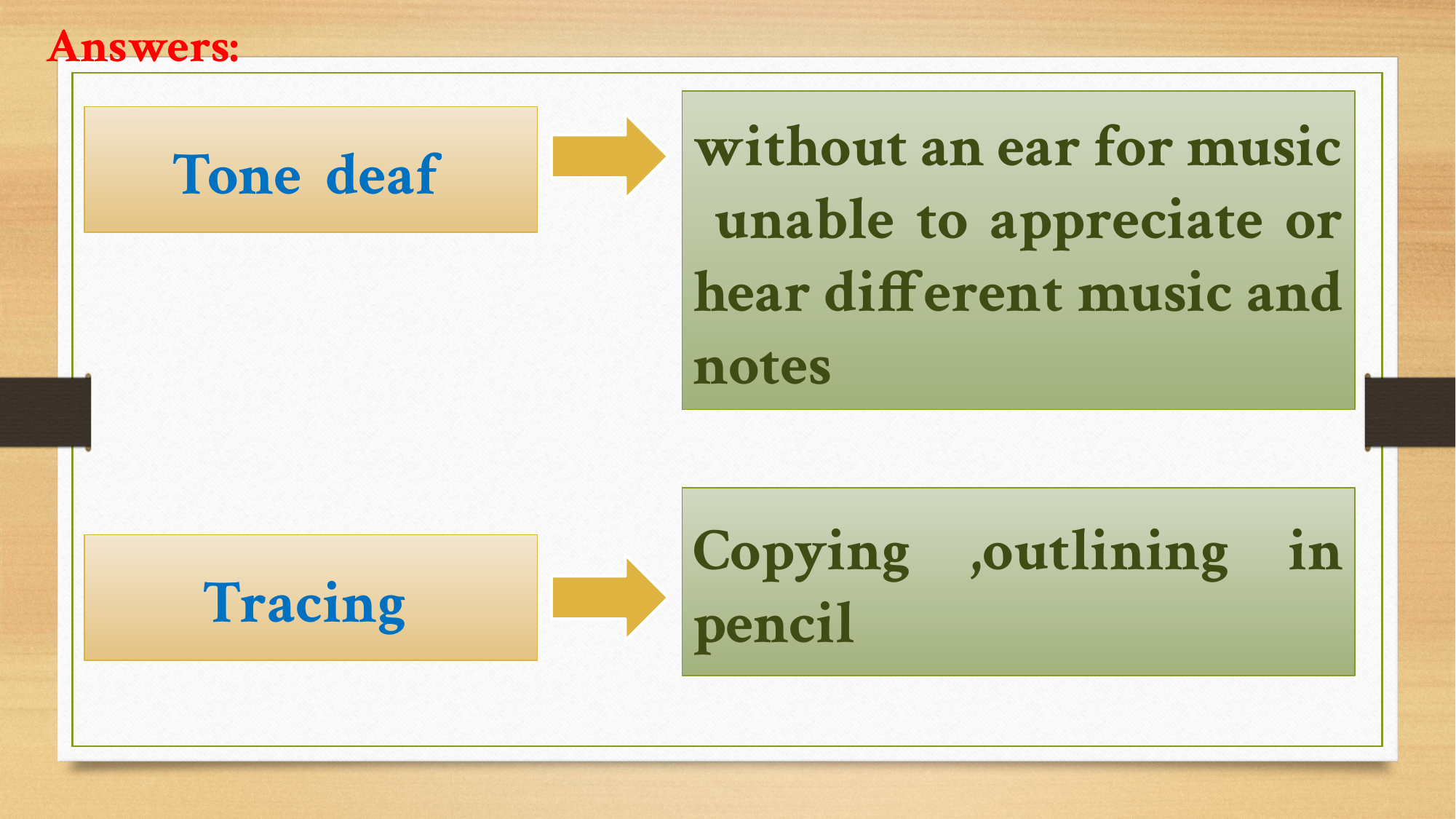

Answers:
without an ear for music
 unable to appreciate or hear different music and notes
Tone  deaf

Copying ,outlining in pencil
Tracing